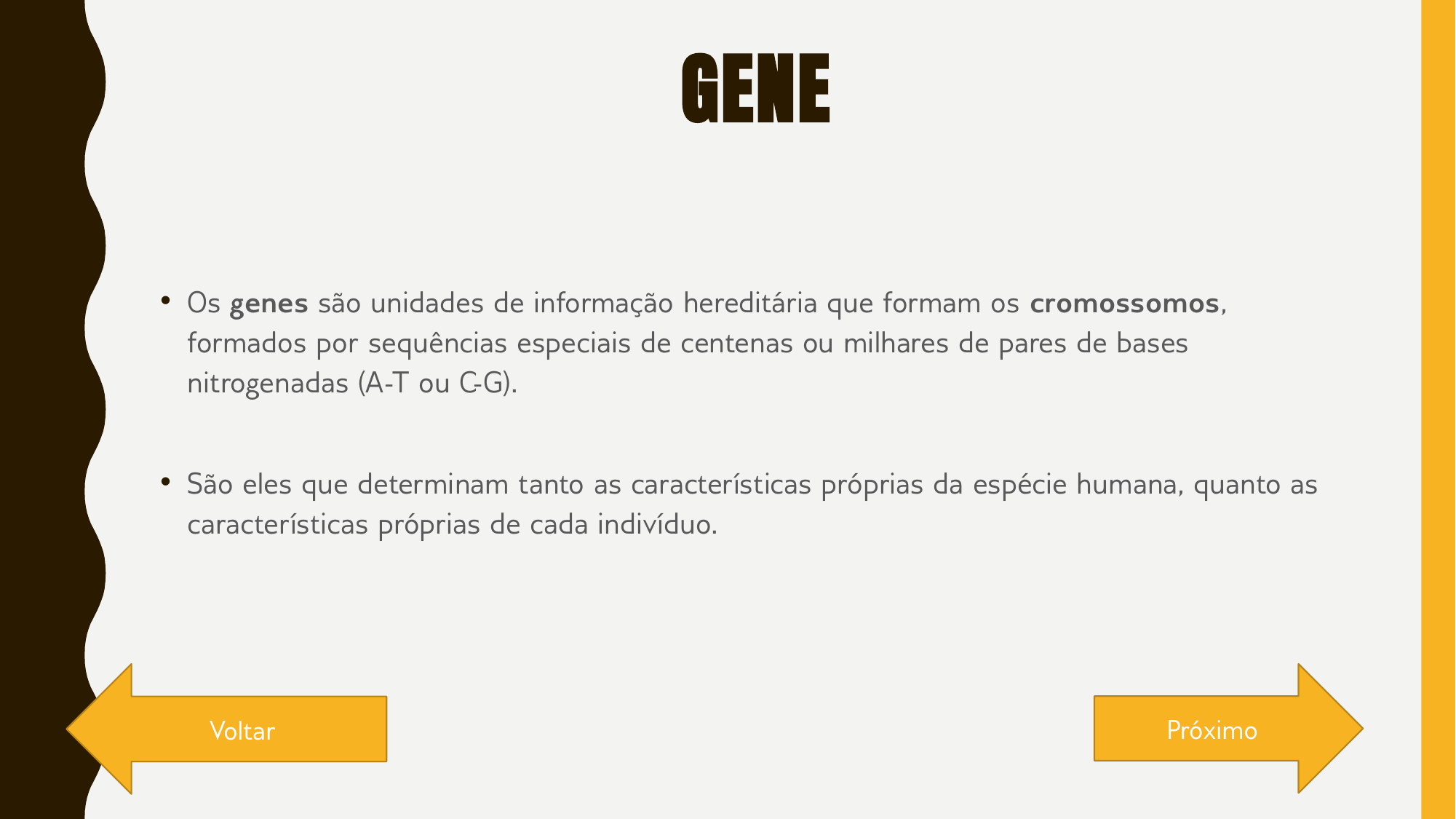

# Gene
Os genes são unidades de informação hereditária que formam os cromossomos, formados por sequências especiais de centenas ou milhares de pares de bases nitrogenadas (A-T ou C-G).

São eles que determinam tanto as características próprias da espécie humana, quanto as características próprias de cada indivíduo.
Próximo
Voltar